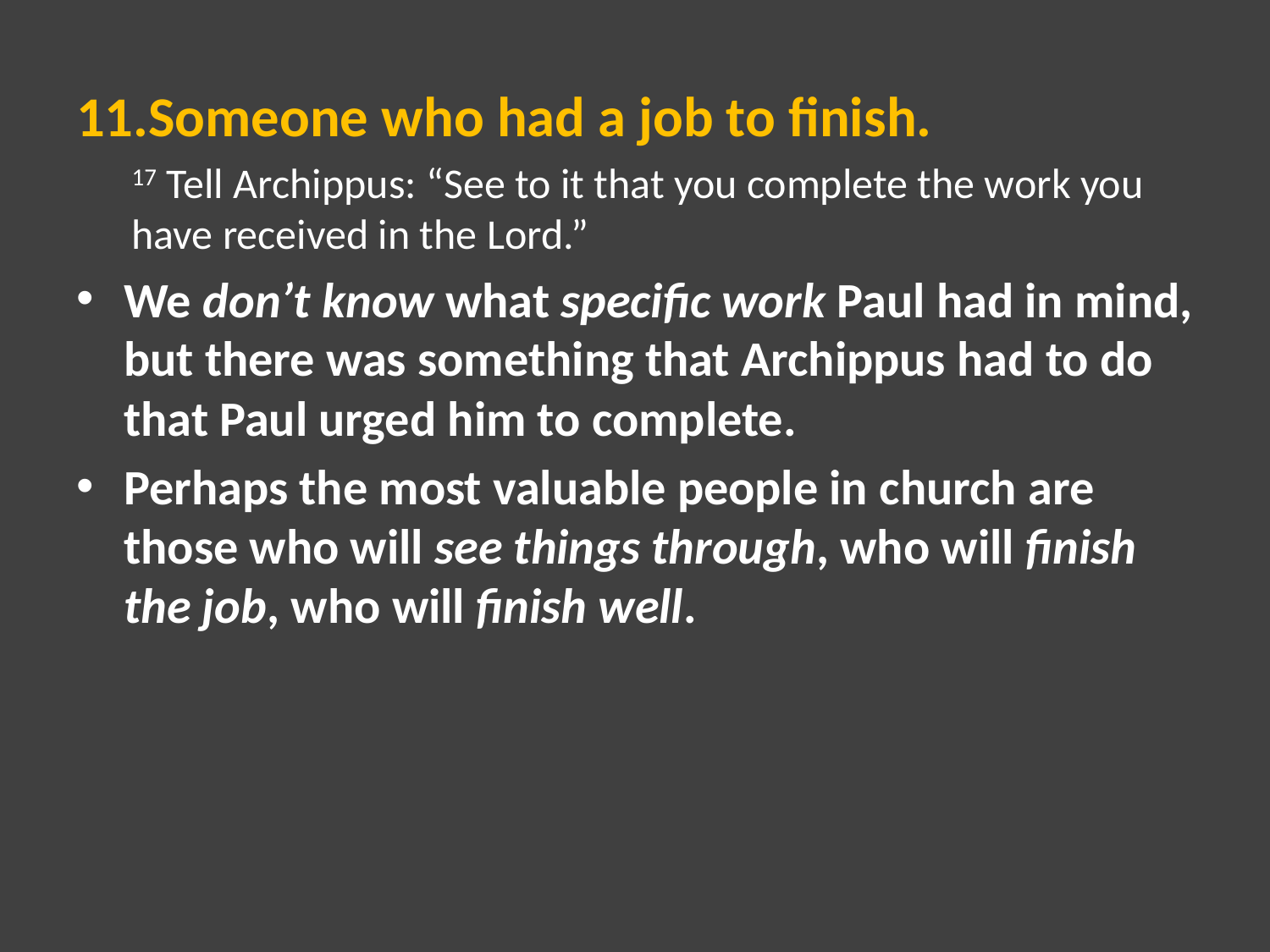

Someone who had a job to finish.
17 Tell Archippus: “See to it that you complete the work you have received in the Lord.”
We don’t know what specific work Paul had in mind, but there was something that Archippus had to do that Paul urged him to complete.
Perhaps the most valuable people in church are those who will see things through, who will finish the job, who will finish well.